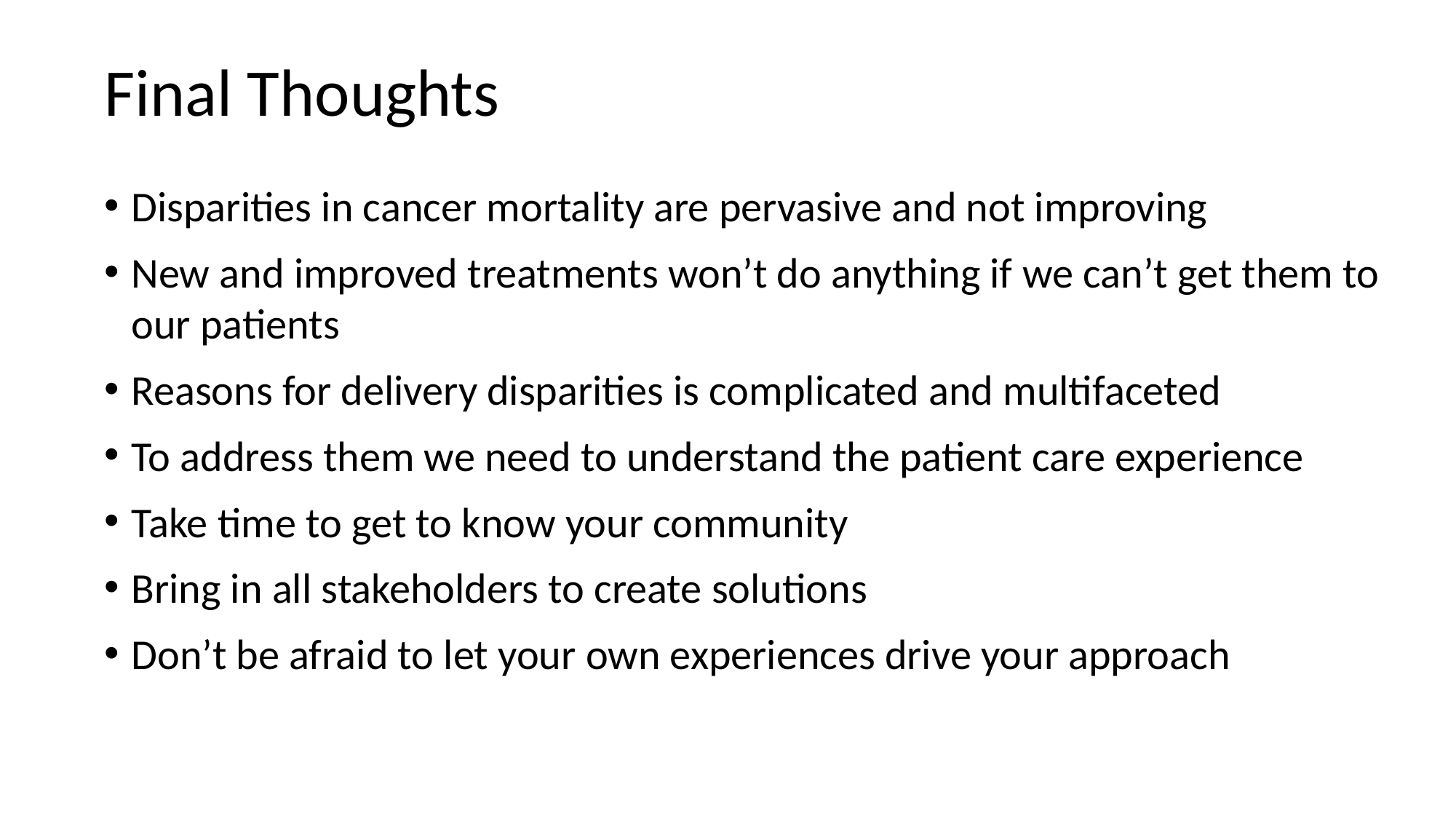

# Final Thoughts
Disparities in cancer mortality are pervasive and not improving
New and improved treatments won’t do anything if we can’t get them to our patients
Reasons for delivery disparities is complicated and multifaceted
To address them we need to understand the patient care experience
Take time to get to know your community
Bring in all stakeholders to create solutions
Don’t be afraid to let your own experiences drive your approach